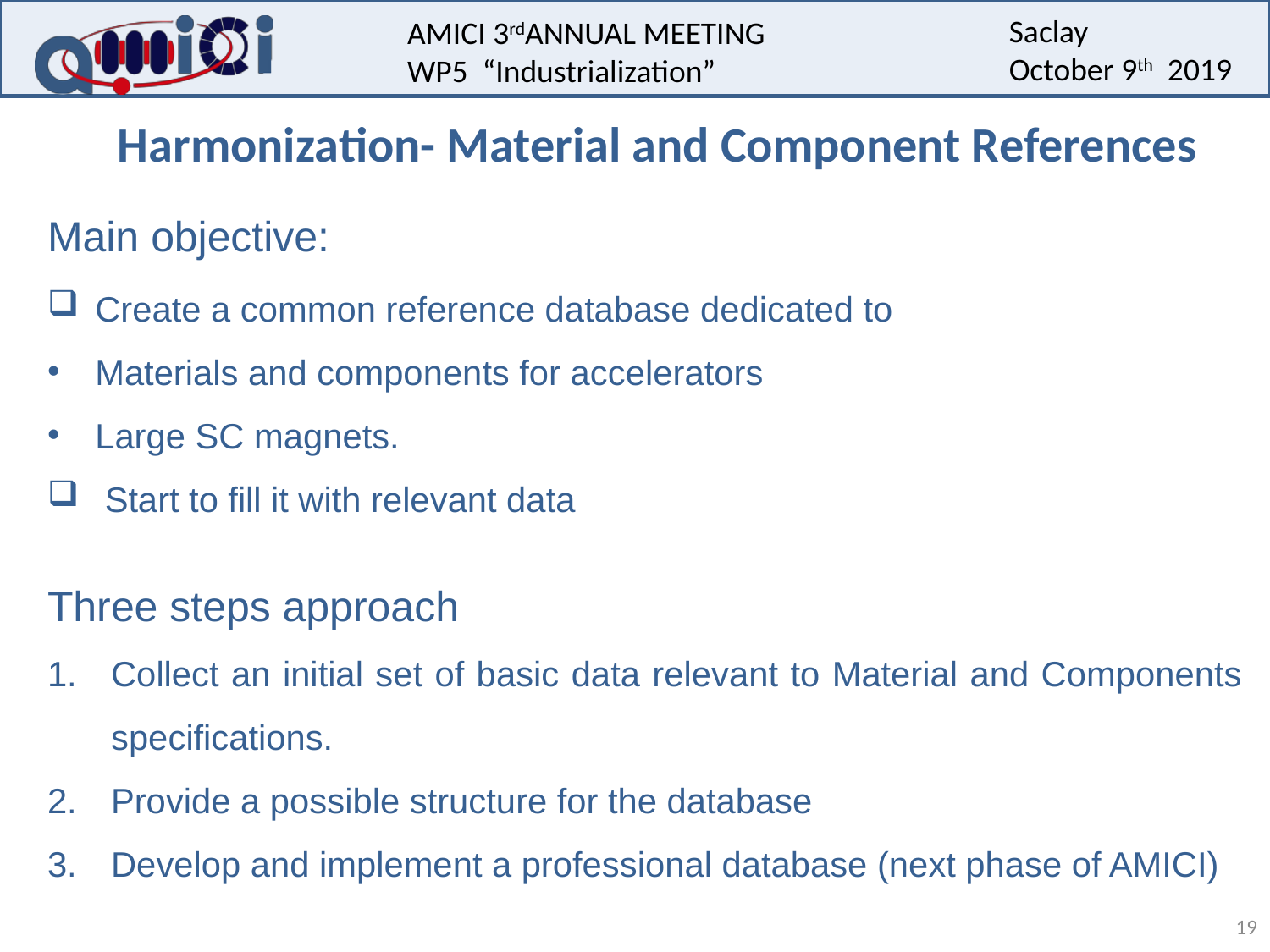

Harmonization- Material and Component References
Main objective:
Create a common reference database dedicated to
Materials and components for accelerators
Large SC magnets.
 Start to fill it with relevant data

Three steps approach
Collect an initial set of basic data relevant to Material and Components specifications.
Provide a possible structure for the database
Develop and implement a professional database (next phase of AMICI)